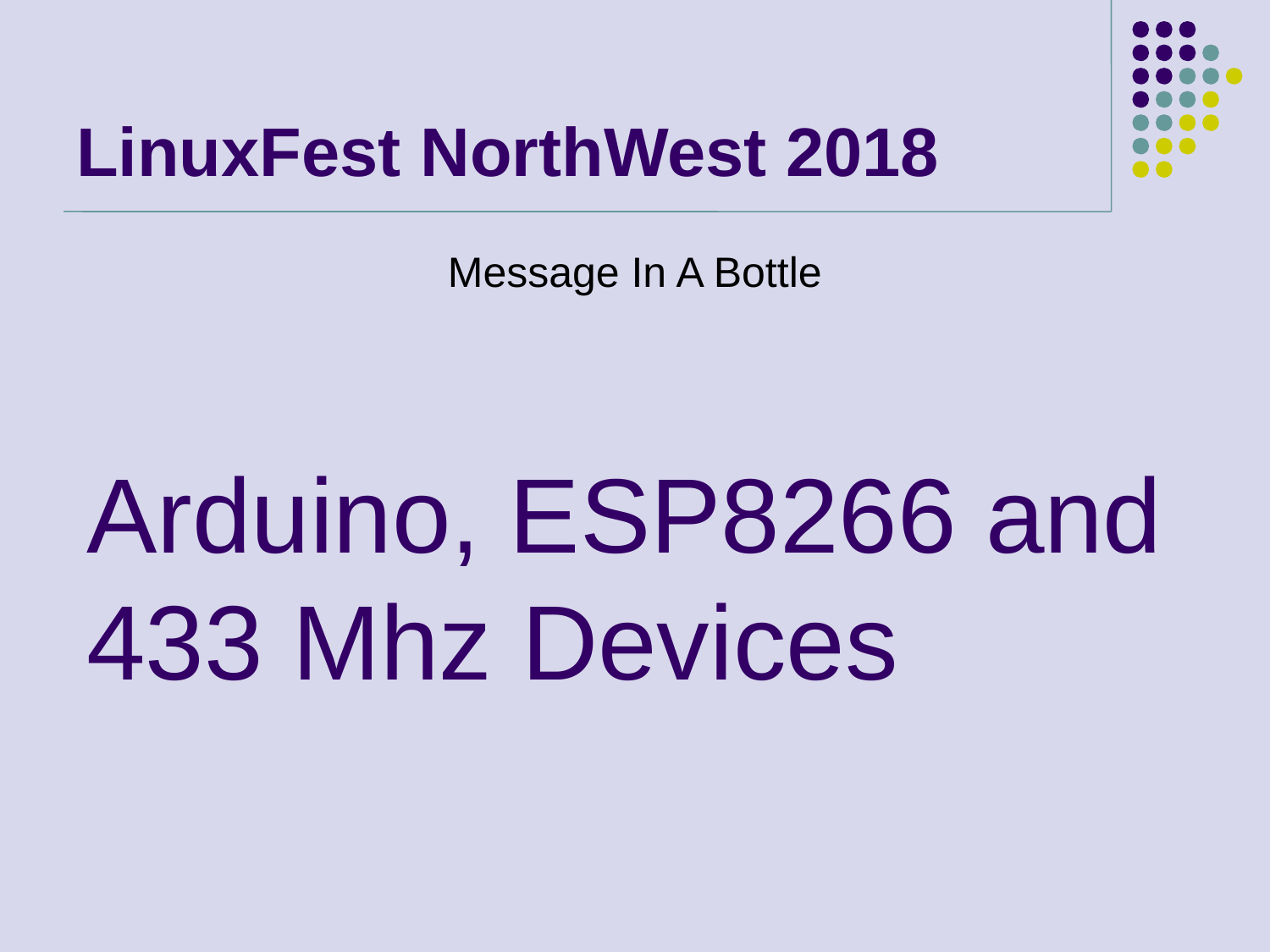

# LinuxFest NorthWest 2018
Message In A Bottle
Arduino, ESP8266 and 433 Mhz Devices